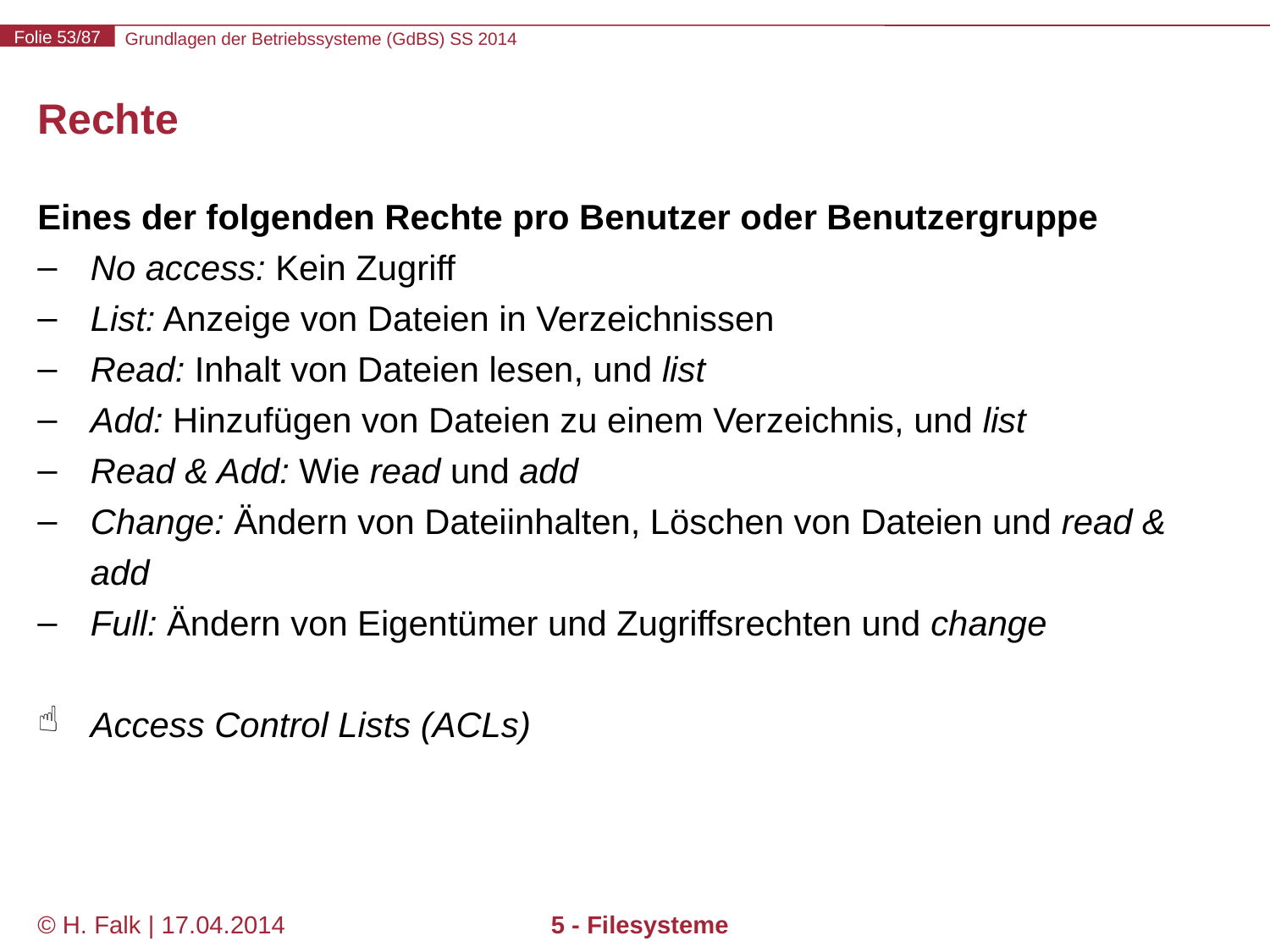

# Rechte
Eines der folgenden Rechte pro Benutzer oder Benutzergruppe
No access: Kein Zugriff
List: Anzeige von Dateien in Verzeichnissen
Read: Inhalt von Dateien lesen, und list
Add: Hinzufügen von Dateien zu einem Verzeichnis, und list
Read & Add: Wie read und add
Change: Ändern von Dateiinhalten, Löschen von Dateien und read & add
Full: Ändern von Eigentümer und Zugriffsrechten und change

Access Control Lists (ACLs)
© H. Falk | 17.04.2014
5 - Filesysteme